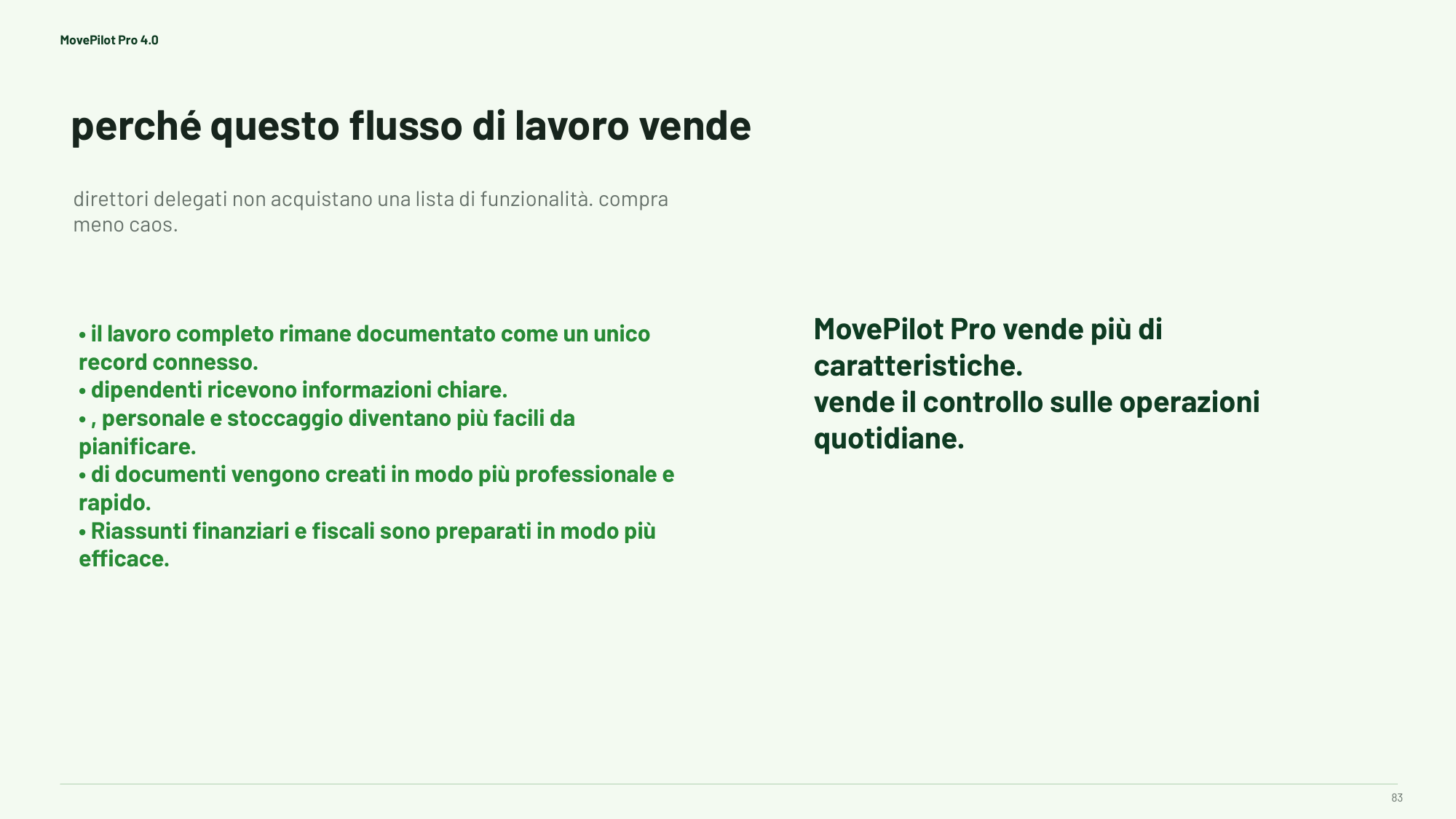

MovePilot Pro 4.0
perché questo flusso di lavoro vende
MovePilot Pro vende più di caratteristiche.
vende il controllo sulle operazioni quotidiane.
direttori delegati non acquistano una lista di funzionalità. compra meno caos.
• il lavoro completo rimane documentato come un unico record connesso.
• dipendenti ricevono informazioni chiare.
• , personale e stoccaggio diventano più facili da pianificare.
• di documenti vengono creati in modo più professionale e rapido.
• Riassunti finanziari e fiscali sono preparati in modo più efficace.

83